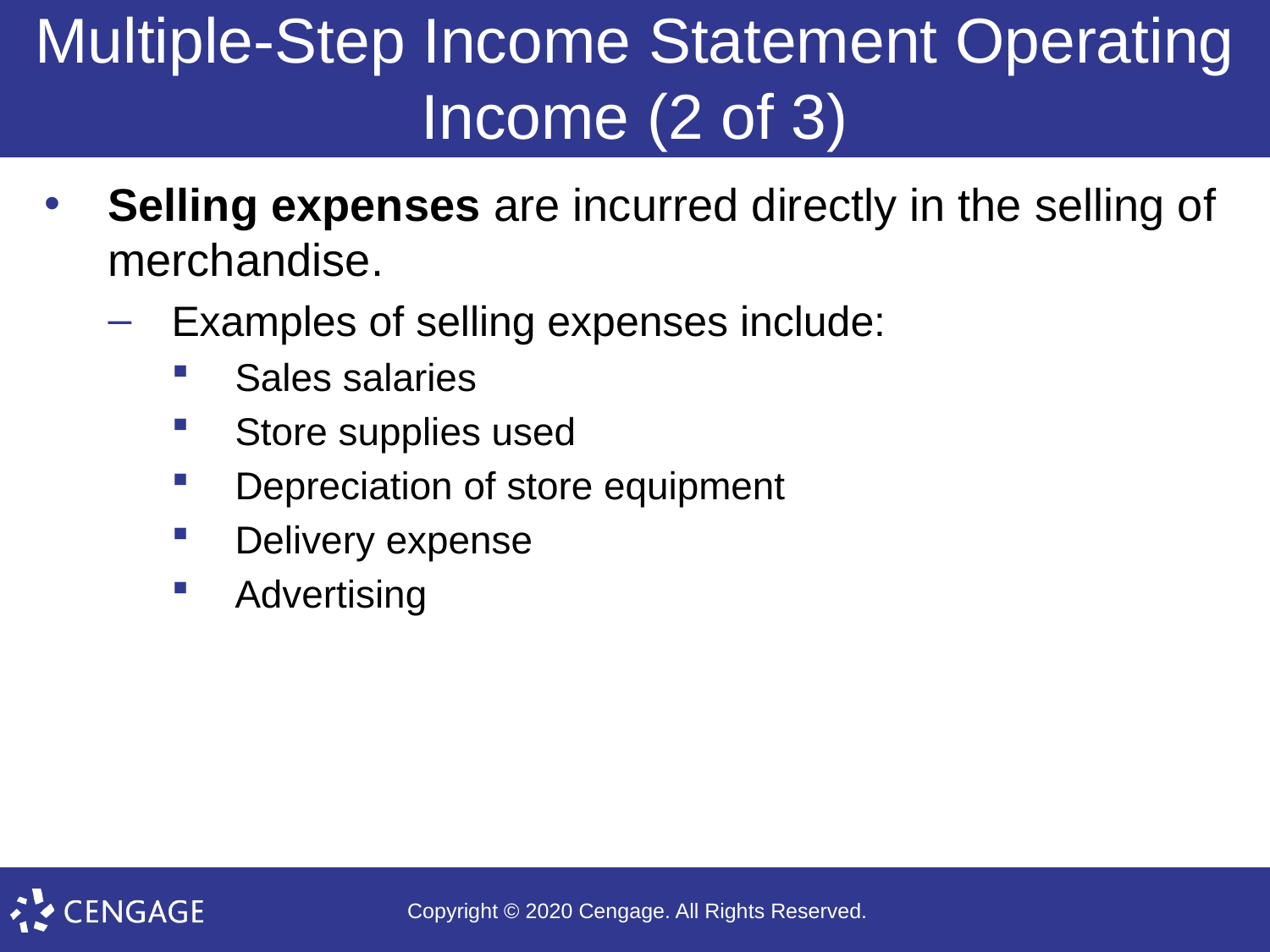

# Multiple-Step Income Statement Operating Income (2 of 3)
Selling expenses are incurred directly in the selling of merchandise.
Examples of selling expenses include:
Sales salaries
Store supplies used
Depreciation of store equipment
Delivery expense
Advertising